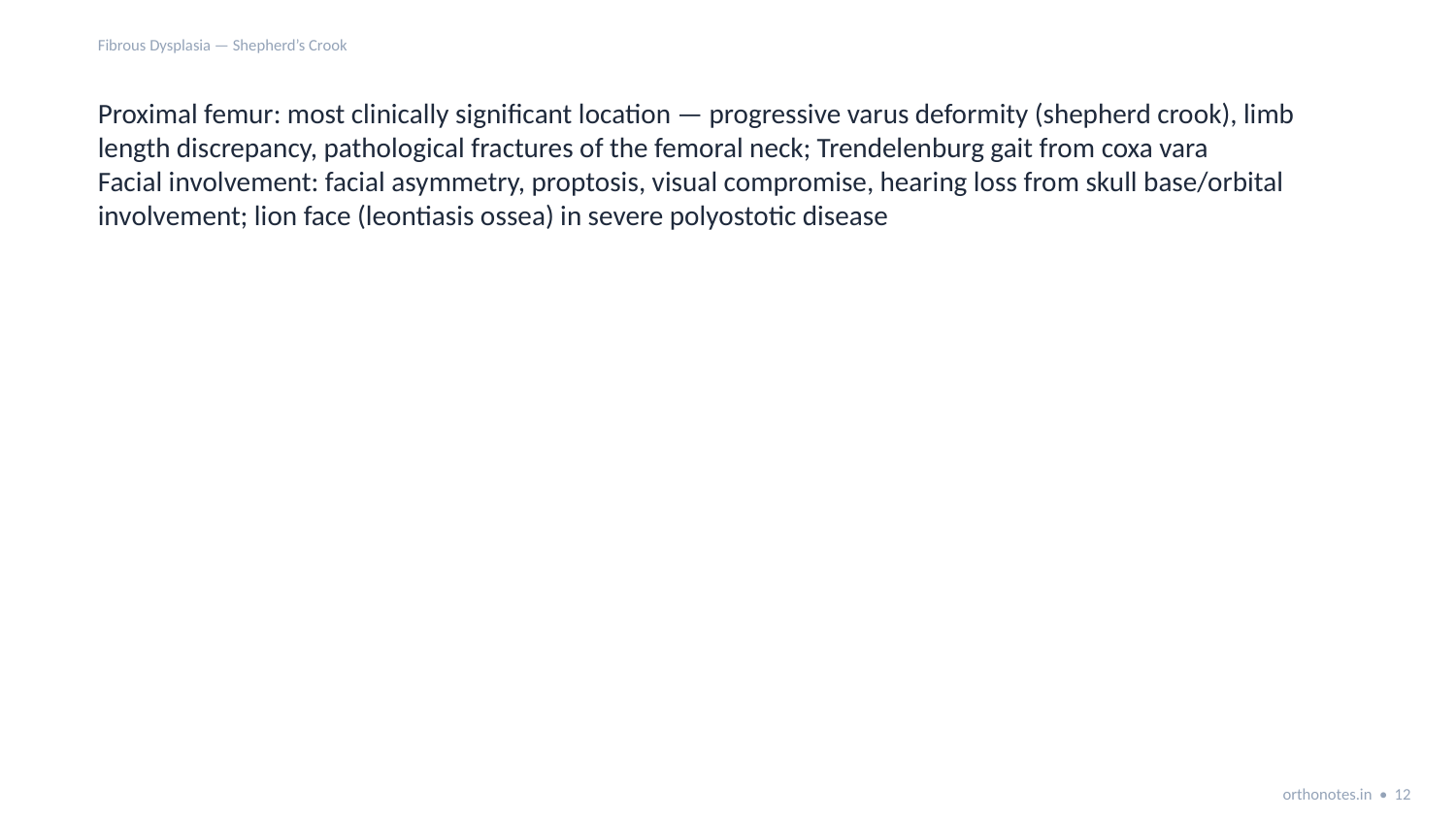

Fibrous Dysplasia — Shepherd’s Crook
Proximal femur: most clinically significant location — progressive varus deformity (shepherd crook), limb length discrepancy, pathological fractures of the femoral neck; Trendelenburg gait from coxa vara
Facial involvement: facial asymmetry, proptosis, visual compromise, hearing loss from skull base/orbital involvement; lion face (leontiasis ossea) in severe polyostotic disease
orthonotes.in  •  12